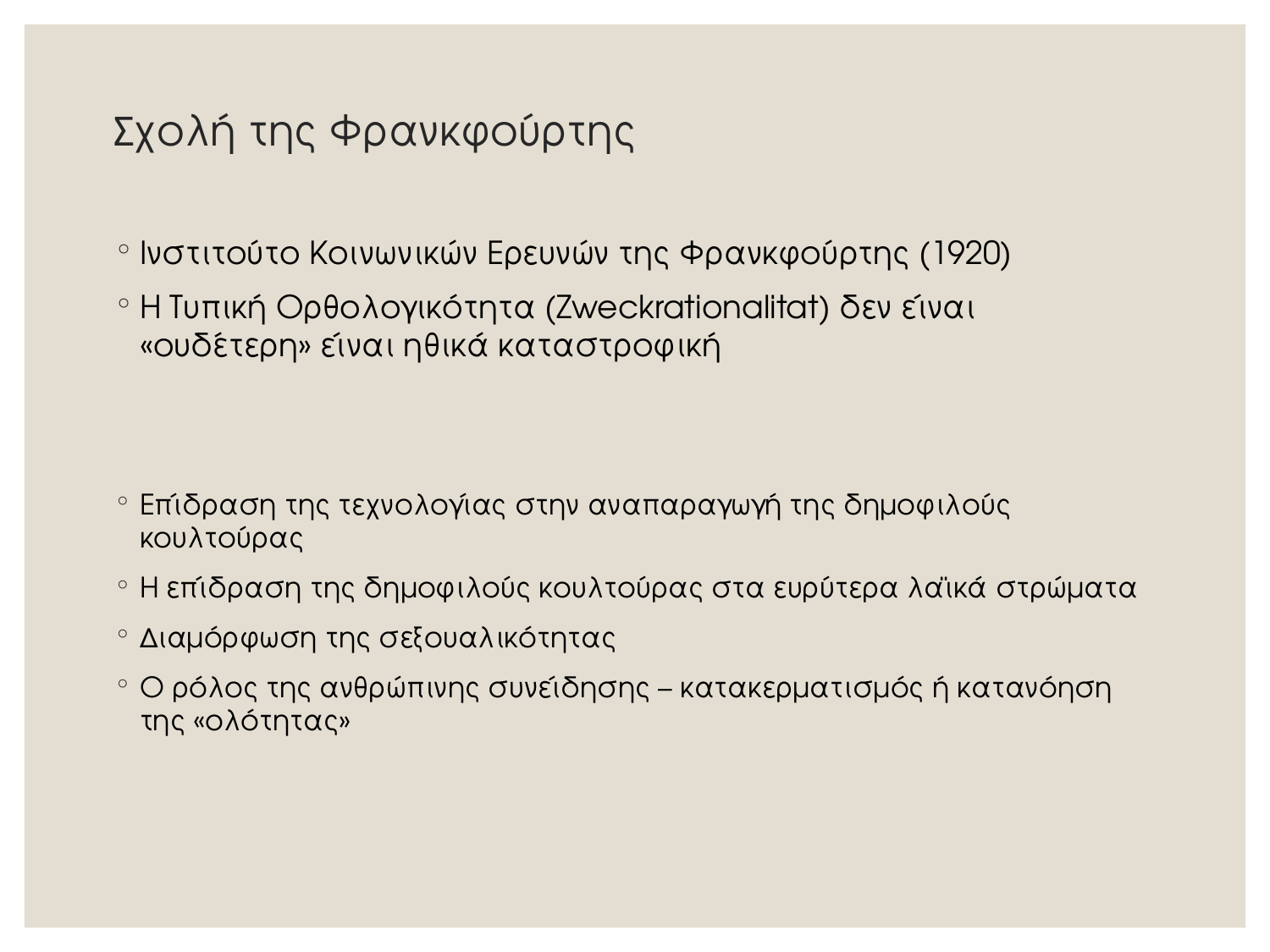

# Σχολή της Φρανκφούρτης
Ινστιτούτο Κοινωνικών Ερευνών της Φρανκφούρτης (1920)
Η Τυπική Ορθολογικότητα (Zweckrationalitat) δεν είναι «ουδέτερη» είναι ηθικά καταστροφική

Επίδραση της τεχνολογίας στην αναπαραγωγή της δημοφιλούς κουλτούρας
Η επίδραση της δημοφιλούς κουλτούρας στα ευρύτερα λαϊκά στρώματα
Διαμόρφωση της σεξουαλικότητας
Ο ρόλος της ανθρώπινης συνείδησης – κατακερματισμός ή κατανόηση της «ολότητας»